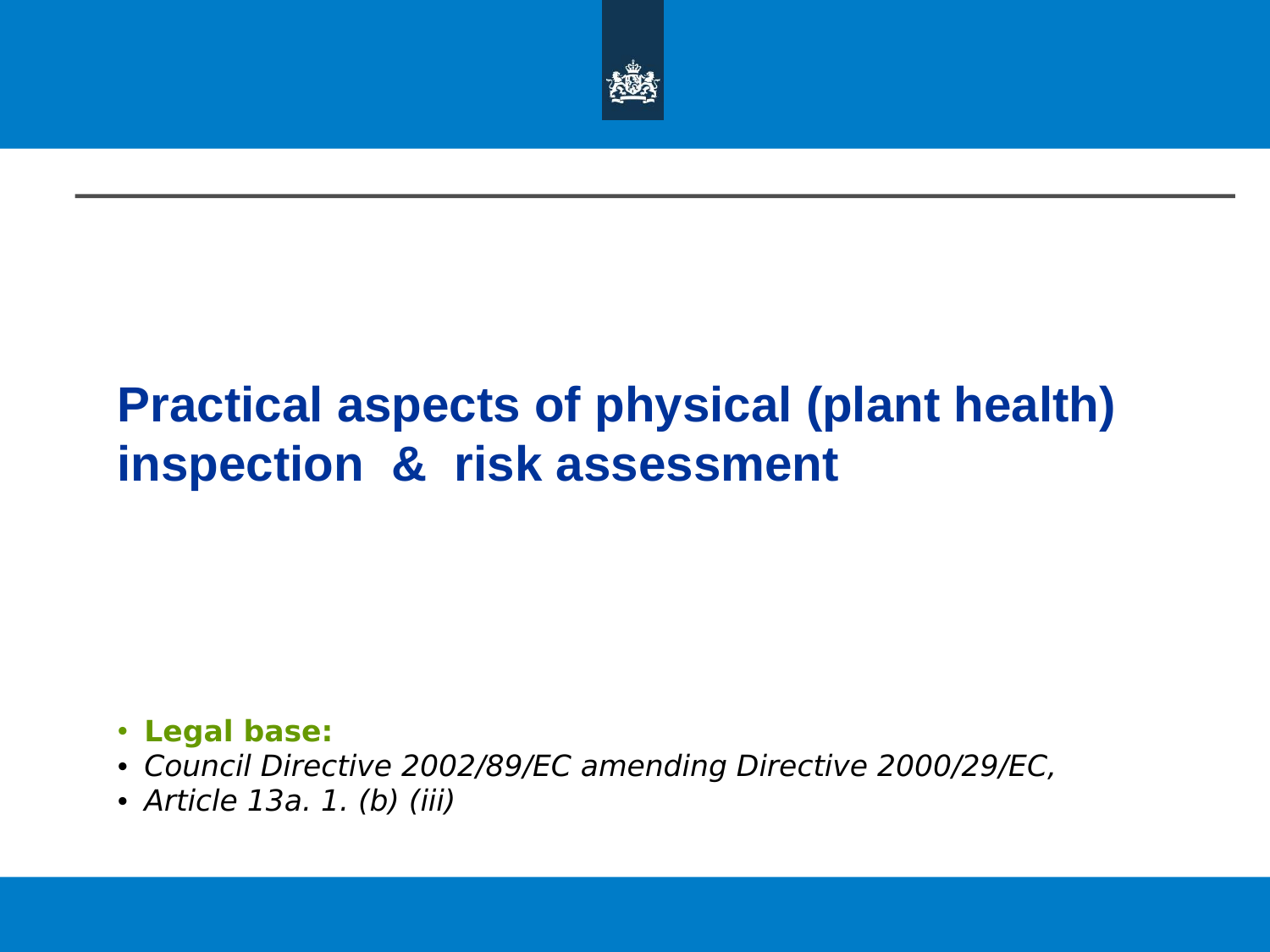

Practical aspects of physical (plant health) inspection  &  risk assessment
Legal base:
Council Directive 2002/89/EC amending Directive 2000/29/EC,
Article 13a. 1. (b) (iii)